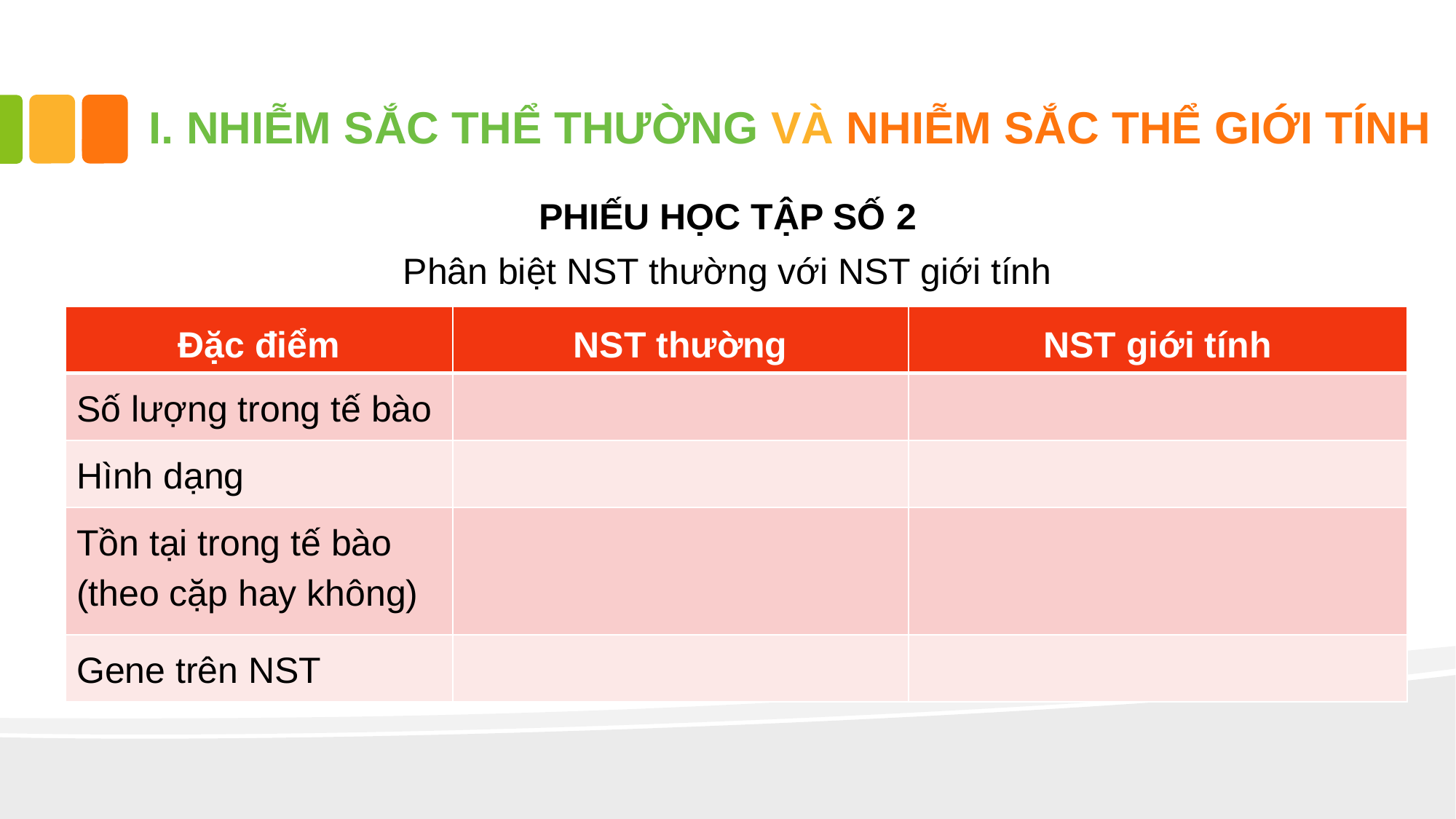

# I. NHIỄM SẮC THỂ THƯỜNG VÀ NHIỄM SẮC THỂ GIỚI TÍNH

PHIẾU HỌC TẬP SỐ 2
Phân biệt NST thường với NST giới tính
| Đặc điểm | NST thường | NST giới tính |
| --- | --- | --- |
| Số lượng trong tế bào |  |  |
| Hình dạng |  |  |
| Tồn tại trong tế bào (theo cặp hay không) |  |  |
| Gene trên NST |  |  |